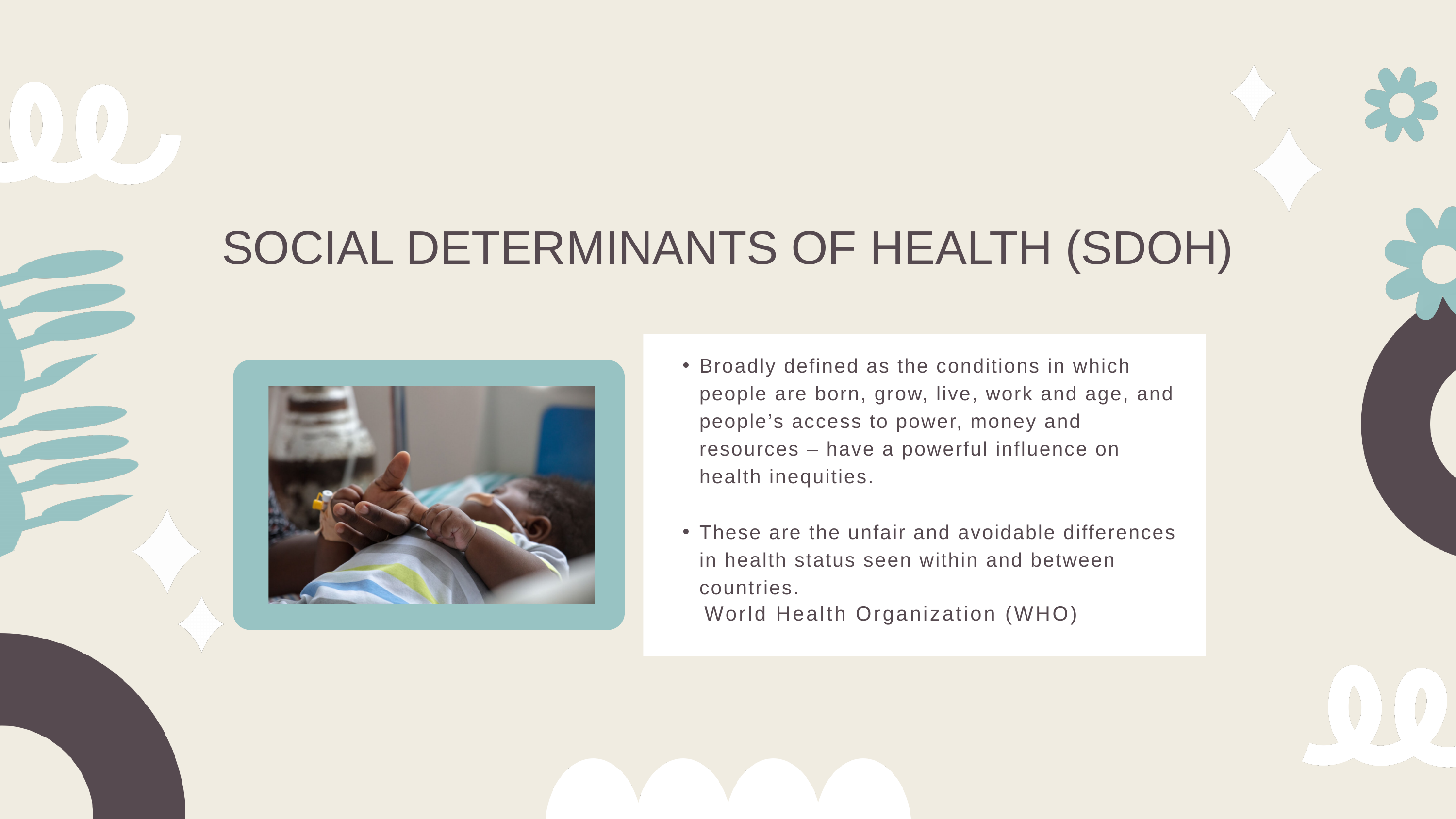

SOCIAL DETERMINANTS OF HEALTH (SDOH)

Broadly defined as the conditions in which people are born, grow, live, work and age, and people’s access to power, money and resources – have a powerful influence on health inequities.

These are the unfair and avoidable differences in health status seen within and between countries.

World Health Organization (WHO)